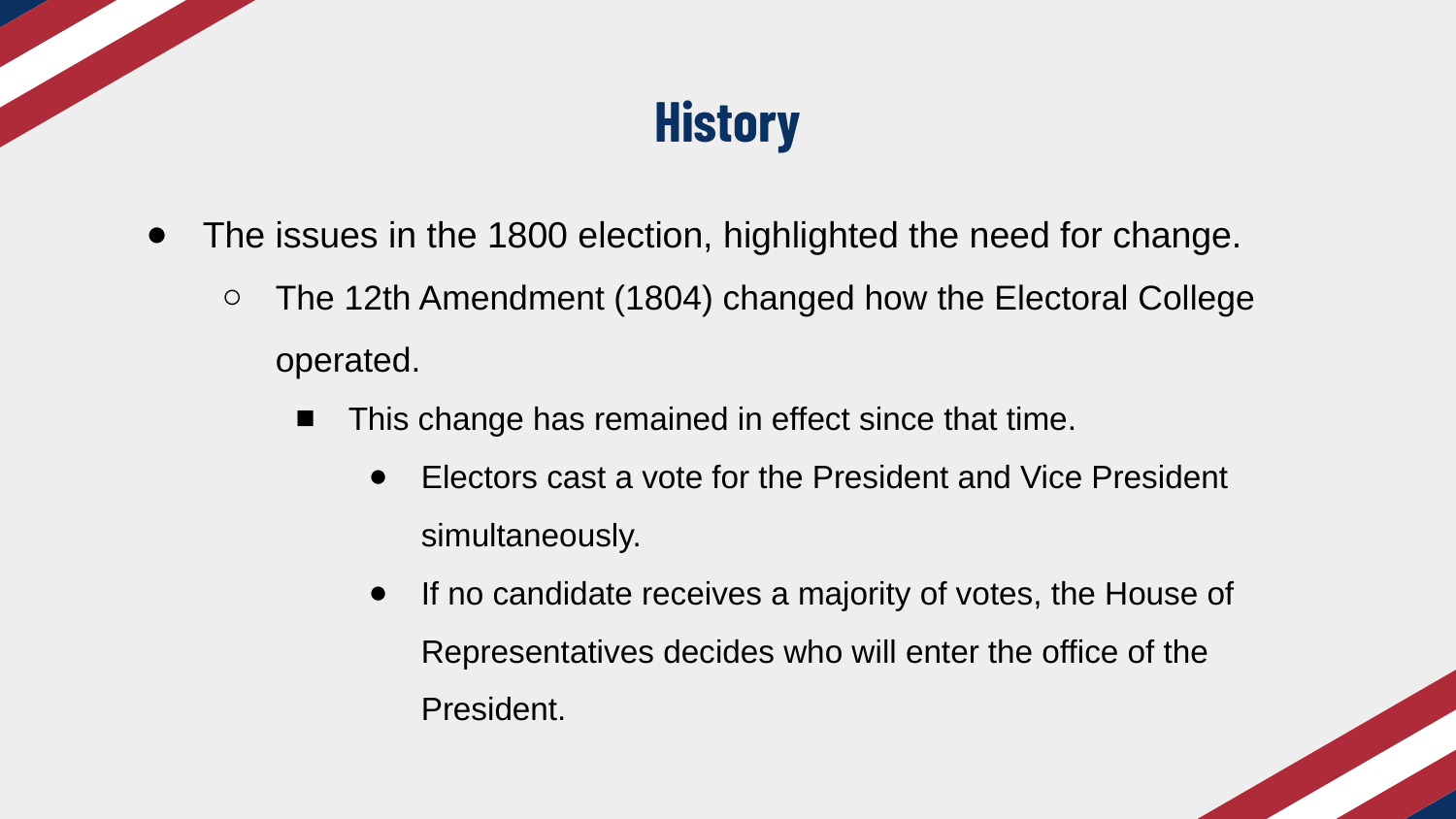

# History
The issues in the 1800 election, highlighted the need for change.
The 12th Amendment (1804) changed how the Electoral College operated.
This change has remained in effect since that time.
Electors cast a vote for the President and Vice President simultaneously.
If no candidate receives a majority of votes, the House of Representatives decides who will enter the office of the President.